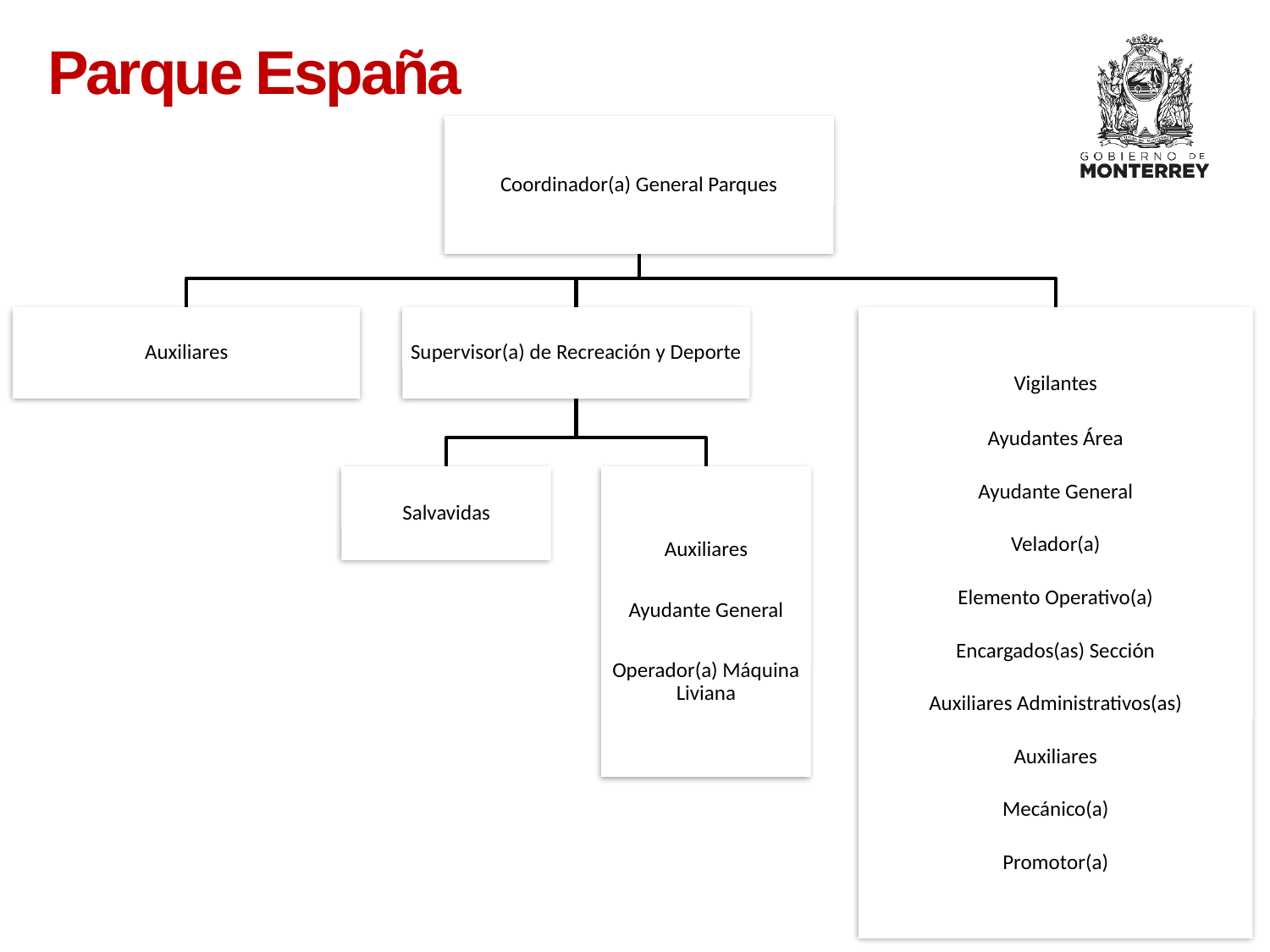

Parque España
Coordinador(a) General Parques
Auxiliares
Supervisor(a) de Recreación y Deporte
Salvavidas
Auxiliares

Ayudante General

Operador(a) Máquina Liviana
Vigilantes
Ayudantes Área
Ayudante General
Velador(a)
Elemento Operativo(a)
Encargados(as) Sección
Auxiliares Administrativos(as)
Auxiliares
Mecánico(a)
Promotor(a)